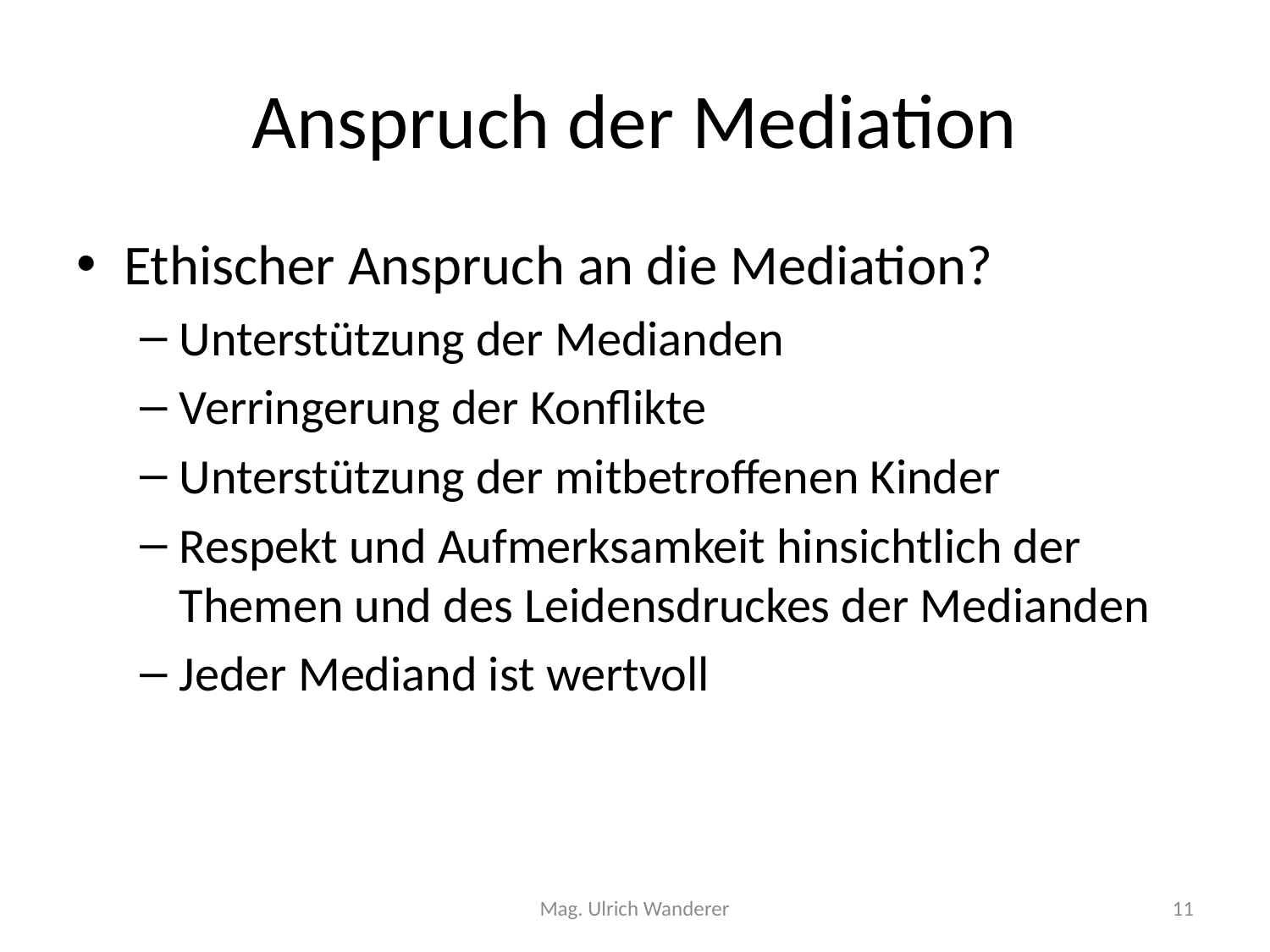

# Anspruch der Mediation
Ethischer Anspruch an die Mediation?
Unterstützung der Medianden
Verringerung der Konflikte
Unterstützung der mitbetroffenen Kinder
Respekt und Aufmerksamkeit hinsichtlich der Themen und des Leidensdruckes der Medianden
Jeder Mediand ist wertvoll

Mag. Ulrich Wanderer
11